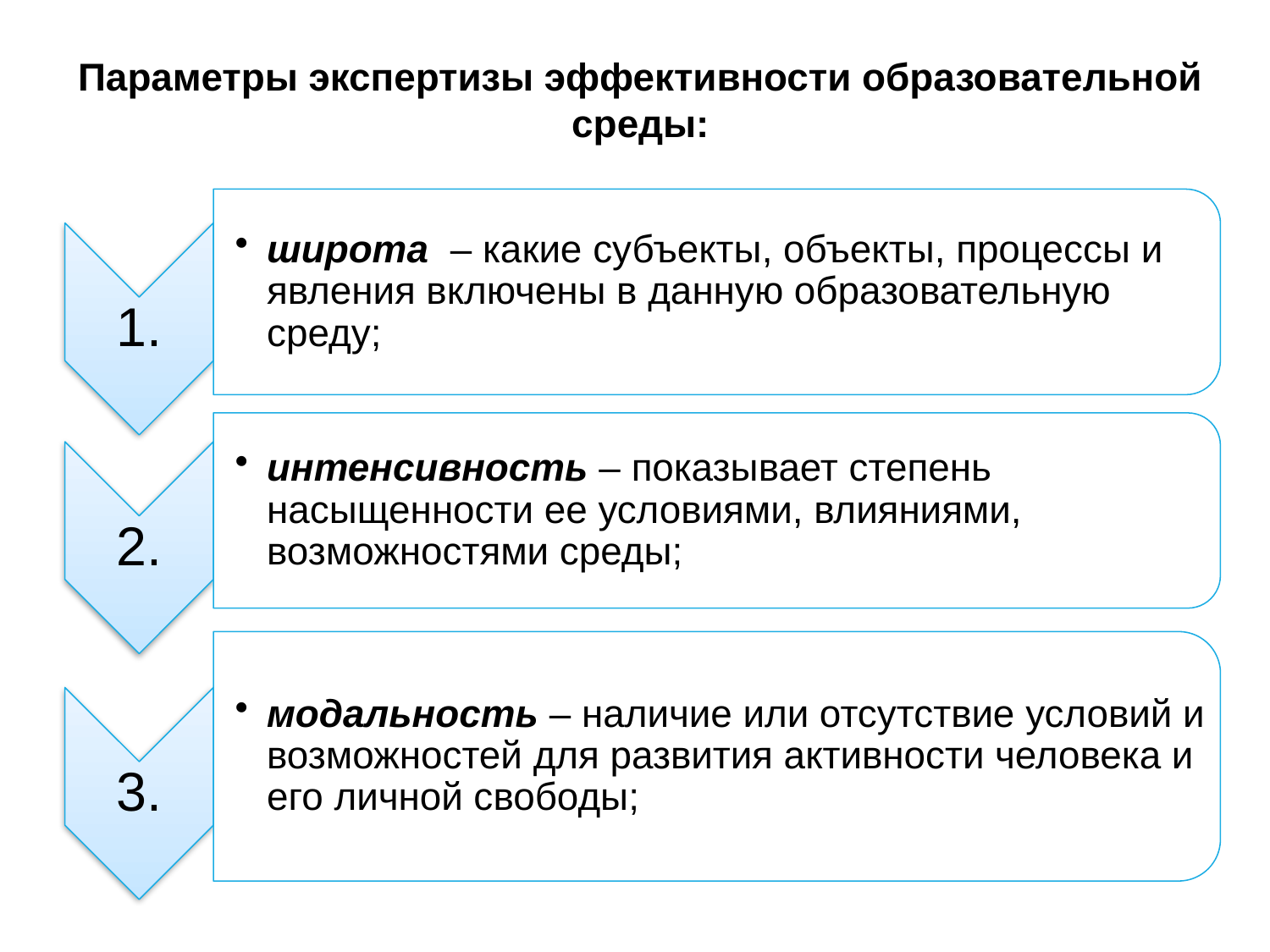

Параметры экспертизы эффективности образовательной среды:
1.
широта  – какие субъекты, объекты, процессы и явления включены в данную образовательную среду;
2.
интенсивность – показывает степень насыщенности ее условиями, влияниями, возможностями среды;
3.
модальность – наличие или отсутствие условий и возможностей для развития активности человека и его личной свободы;